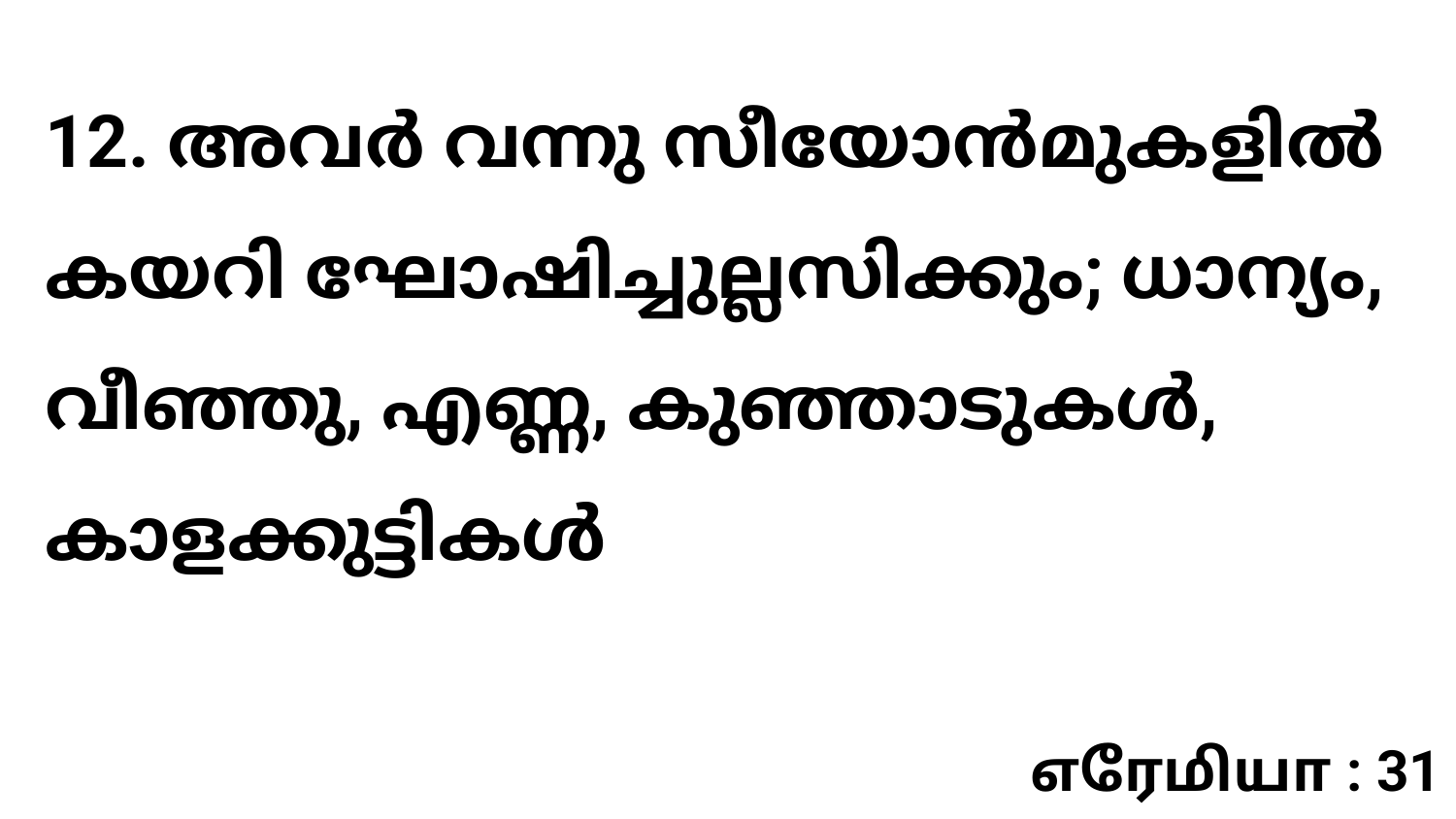

12. അവർ വന്നു സീയോൻമുകളിൽ കയറി ഘോഷിച്ചുല്ലസിക്കും; ധാന്യം, വീഞ്ഞു, എണ്ണ, കുഞ്ഞാടുകൾ, കാളക്കുട്ടികൾ
எரேமியா : 31